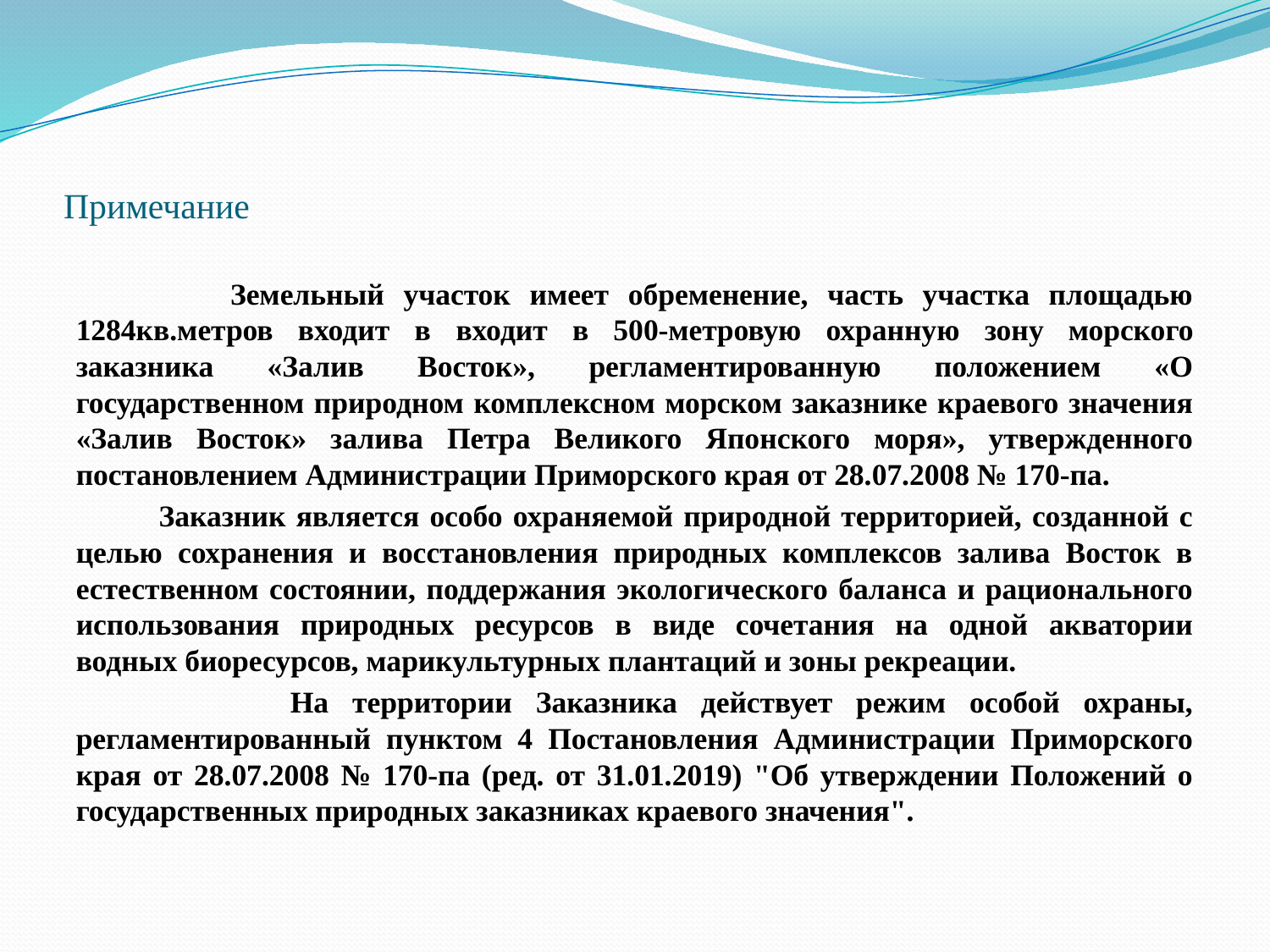

# Примечание
        Земельный участок имеет обременение, часть участка площадью 1284кв.метров входит в входит в 500-метровую охранную зону морского заказника «Залив Восток», регламентированную положением «О государственном природном комплексном морском заказнике краевого значения «Залив Восток» залива Петра Великого Японского моря», утвержденного постановлением Администрации Приморского края от 28.07.2008 № 170-па.
        Заказник является особо охраняемой природной территорией, созданной с целью сохранения и восстановления природных комплексов залива Восток в естественном состоянии, поддержания экологического баланса и рационального использования природных ресурсов в виде сочетания на одной акватории водных биоресурсов, марикультурных плантаций и зоны рекреации.
         На территории Заказника действует режим особой охраны, регламентированный пунктом 4 Постановления Администрации Приморского края от 28.07.2008 № 170-па (ред. от 31.01.2019) "Об утверждении Положений о государственных природных заказниках краевого значения".